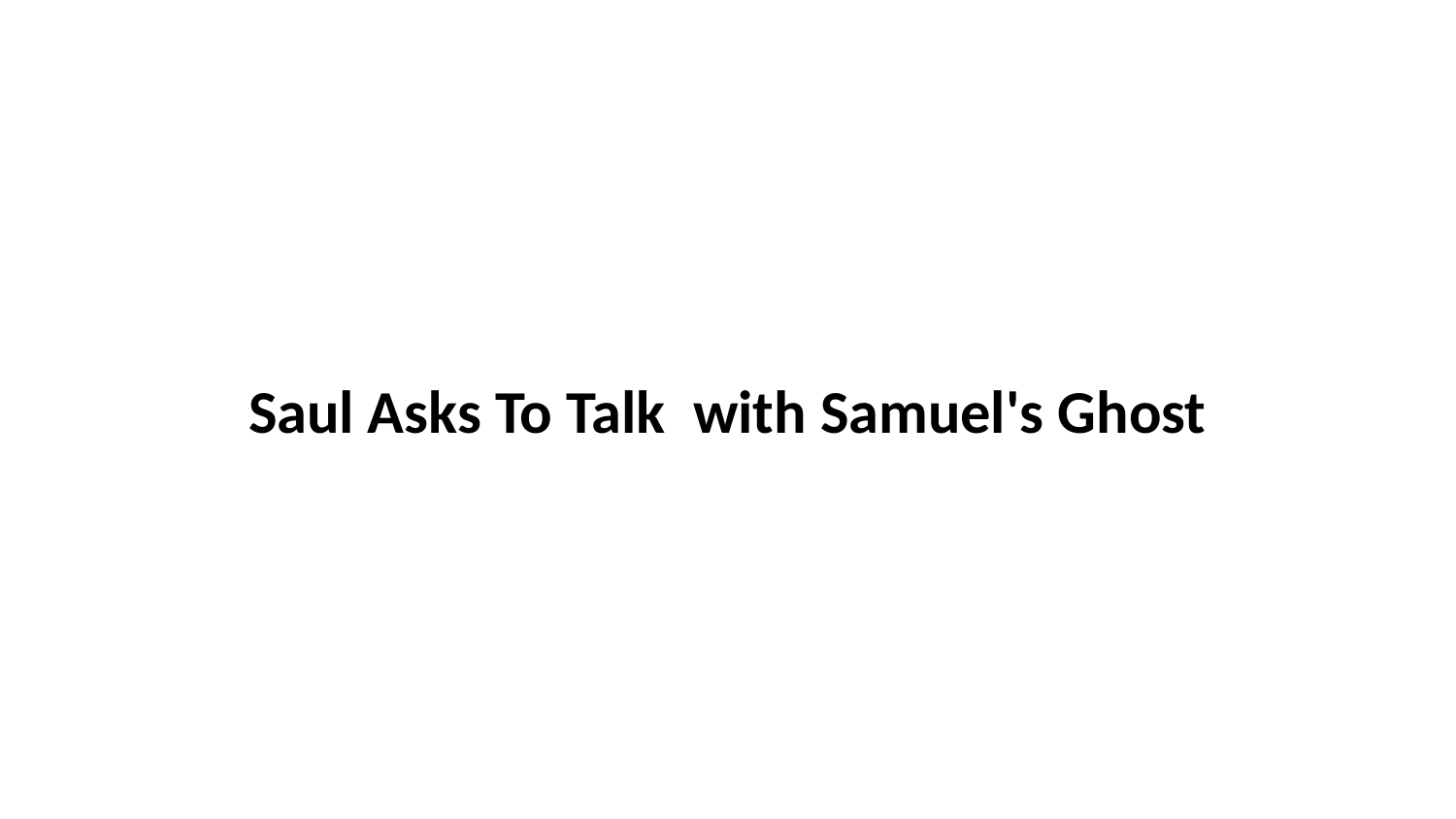

Saul Asks To Talk  with Samuel's Ghost